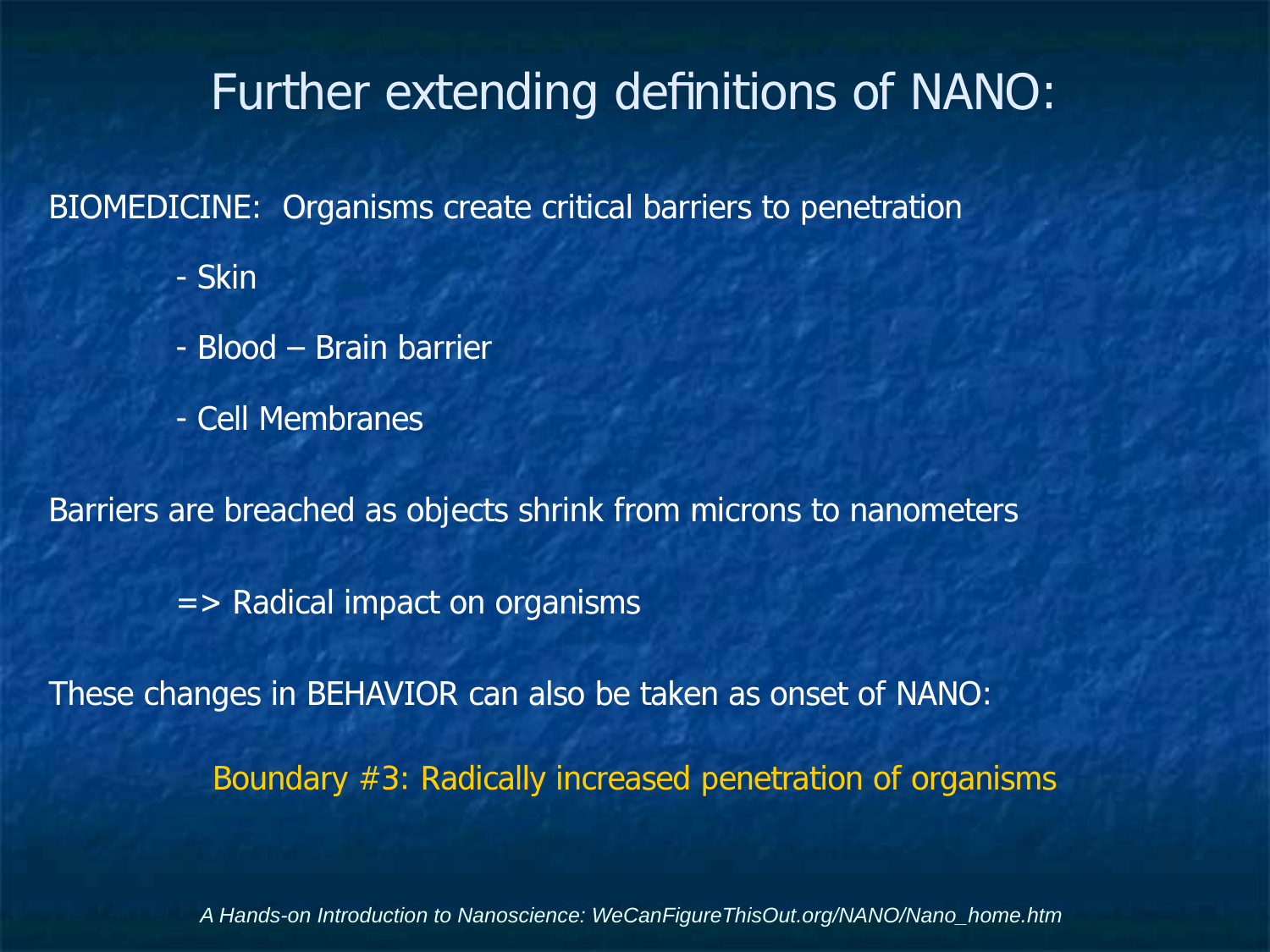

# Further extending definitions of NANO:
BIOMEDICINE:  Organisms create critical barriers to penetration

	- Skin

	- Blood – Brain barrier

	- Cell Membranes

Barriers are breached as objects shrink from microns to nanometers

	=> Radical impact on organisms

These changes in BEHAVIOR can also be taken as onset of NANO:

Boundary #3: Radically increased penetration of organisms
A Hands-on Introduction to Nanoscience: WeCanFigureThisOut.org/NANO/Nano_home.htm